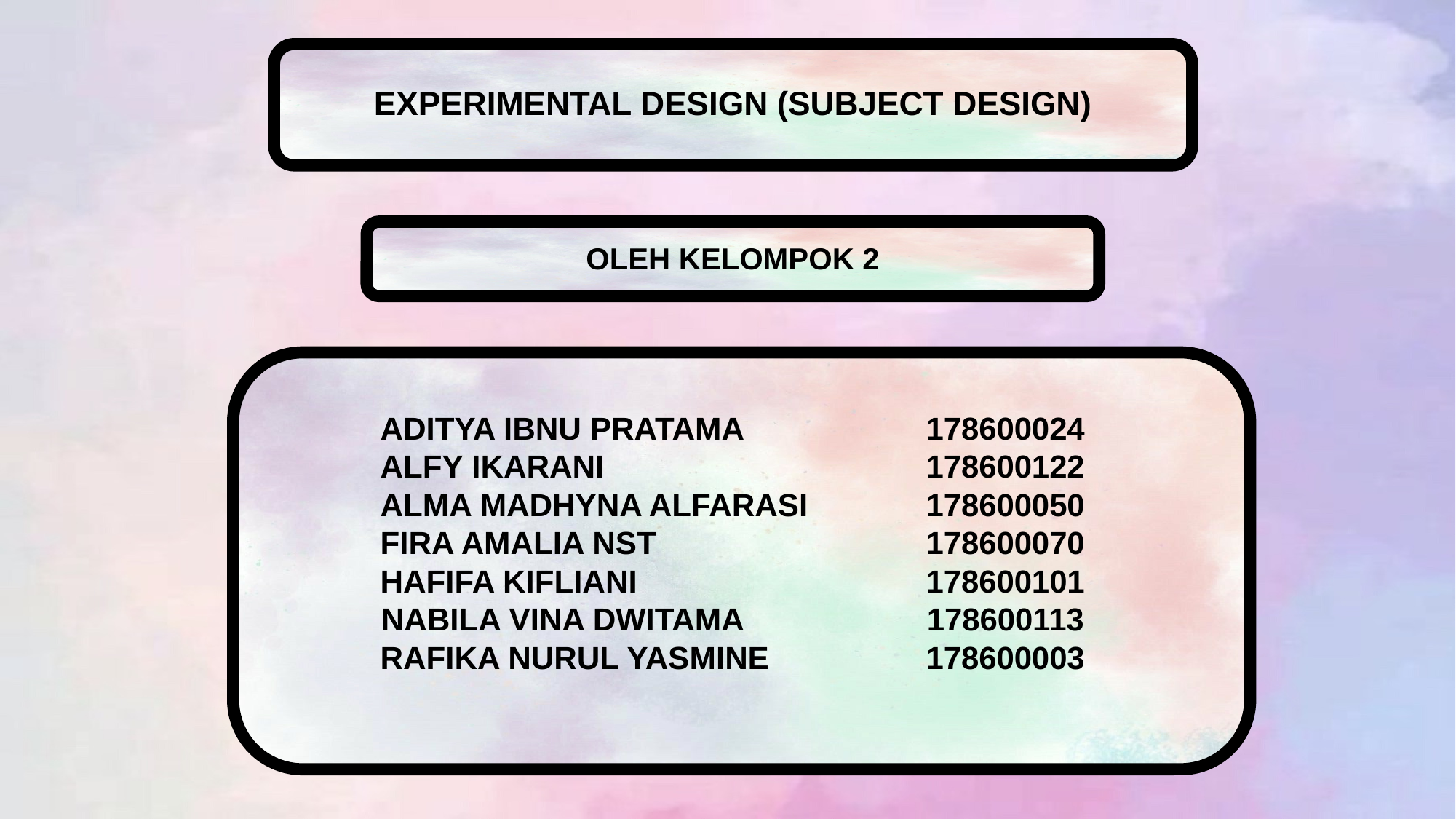

EXPERIMENTAL DESIGN (SUBJECT DESIGN)

OLEH KELOMPOK 2

ADITYA IBNU PRATAMA		178600024
ALFY IKARANI			178600122
ALMA MADHYNA ALFARASI		178600050
FIRA AMALIA NST			178600070
HAFIFA KIFLIANI			178600101
NABILA VINA DWITAMA		178600113
RAFIKA NURUL YASMINE		178600003